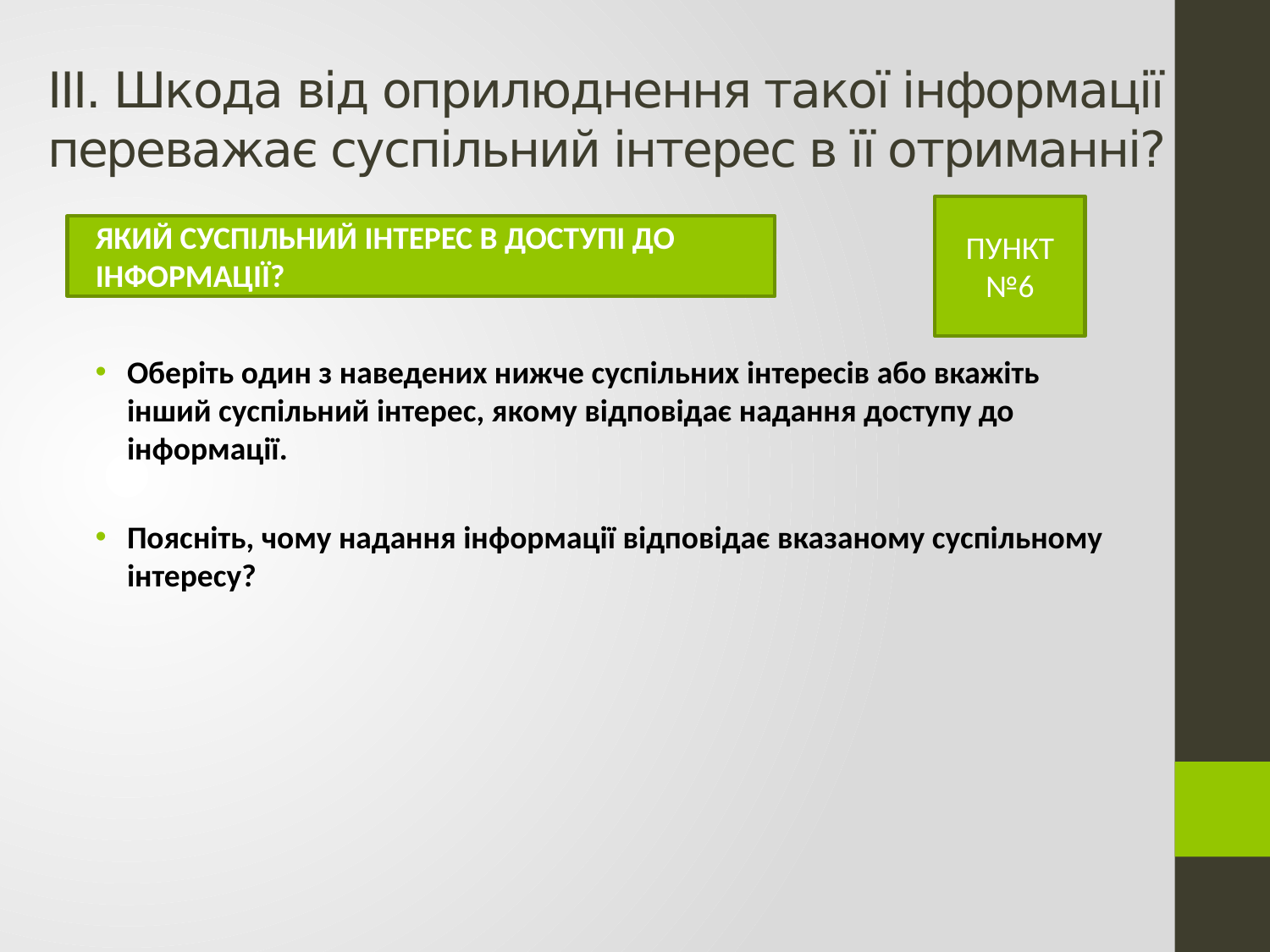

# ІІІ. Шкода від оприлюднення такої інформації переважає суспільний інтерес в її отриманні?
ПУНКТ №6
ЯКИЙ СУСПІЛЬНИЙ ІНТЕРЕС В ДОСТУПІ ДО ІНФОРМАЦІЇ?
Оберіть один з наведених нижче суспільних інтересів або вкажіть інший суспільний інтерес, якому відповідає надання доступу до інформації.

Поясніть, чому надання інформації відповідає вказаному суспільному інтересу?